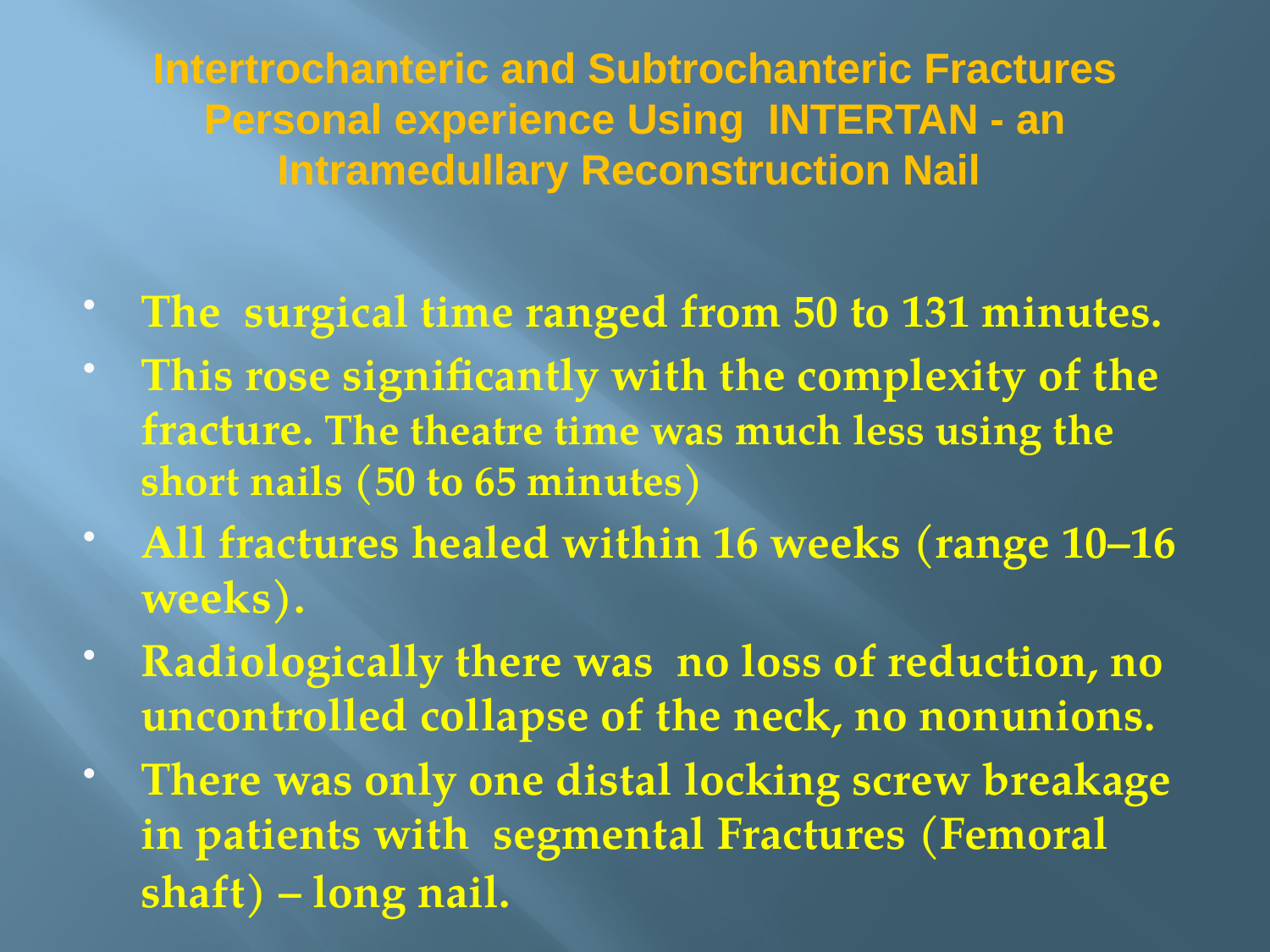

# Intertrochanteric and Subtrochanteric Fractures Personal experience Using  INTERTAN - an Intramedullary Reconstruction Nail
The  surgical time ranged from 50 to 131 minutes.
This rose significantly with the complexity of the fracture. The theatre time was much less using the short nails (50 to 65 minutes)
All fractures healed within 16 weeks (range 10–16 weeks).
Radiologically there was  no loss of reduction, no uncontrolled collapse of the neck, no nonunions.
There was only one distal locking screw breakage in patients with  segmental Fractures (Femoral shaft) – long nail.